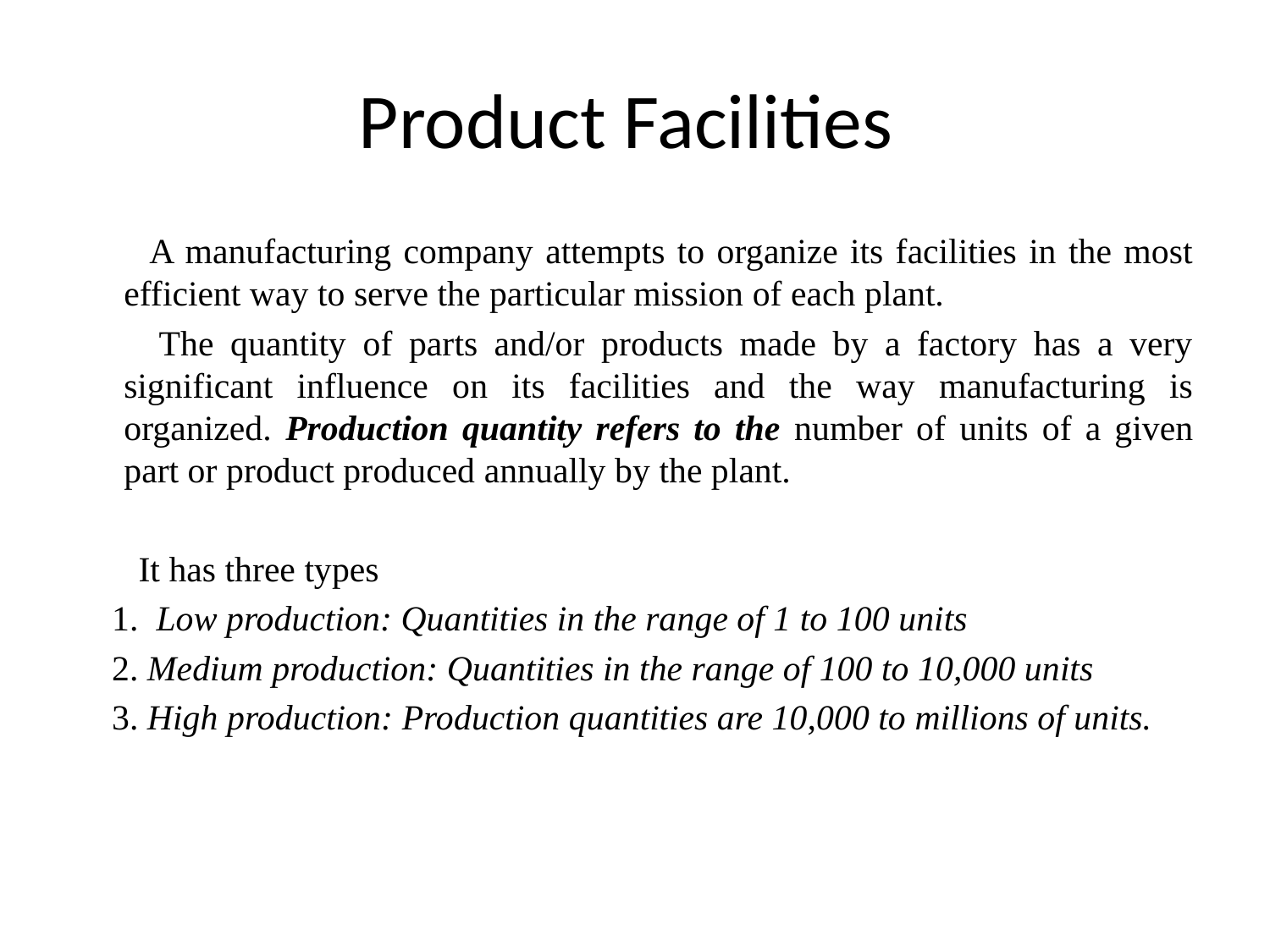

# Product Facilities
      A manufacturing company attempts to organize its facilities in the most efficient way to serve the particular mission of each plant.
     The quantity of parts and/or products made by a factory has a very significant influence on its facilities and the way manufacturing is organized. Production quantity refers to the number of units of a given part or product produced annually by the plant.

       It has three types
    1.  Low production: Quantities in the range of 1 to 100 units
    2. Medium production: Quantities in the range of 100 to 10,000 units
    3. High production: Production quantities are 10,000 to millions of units.